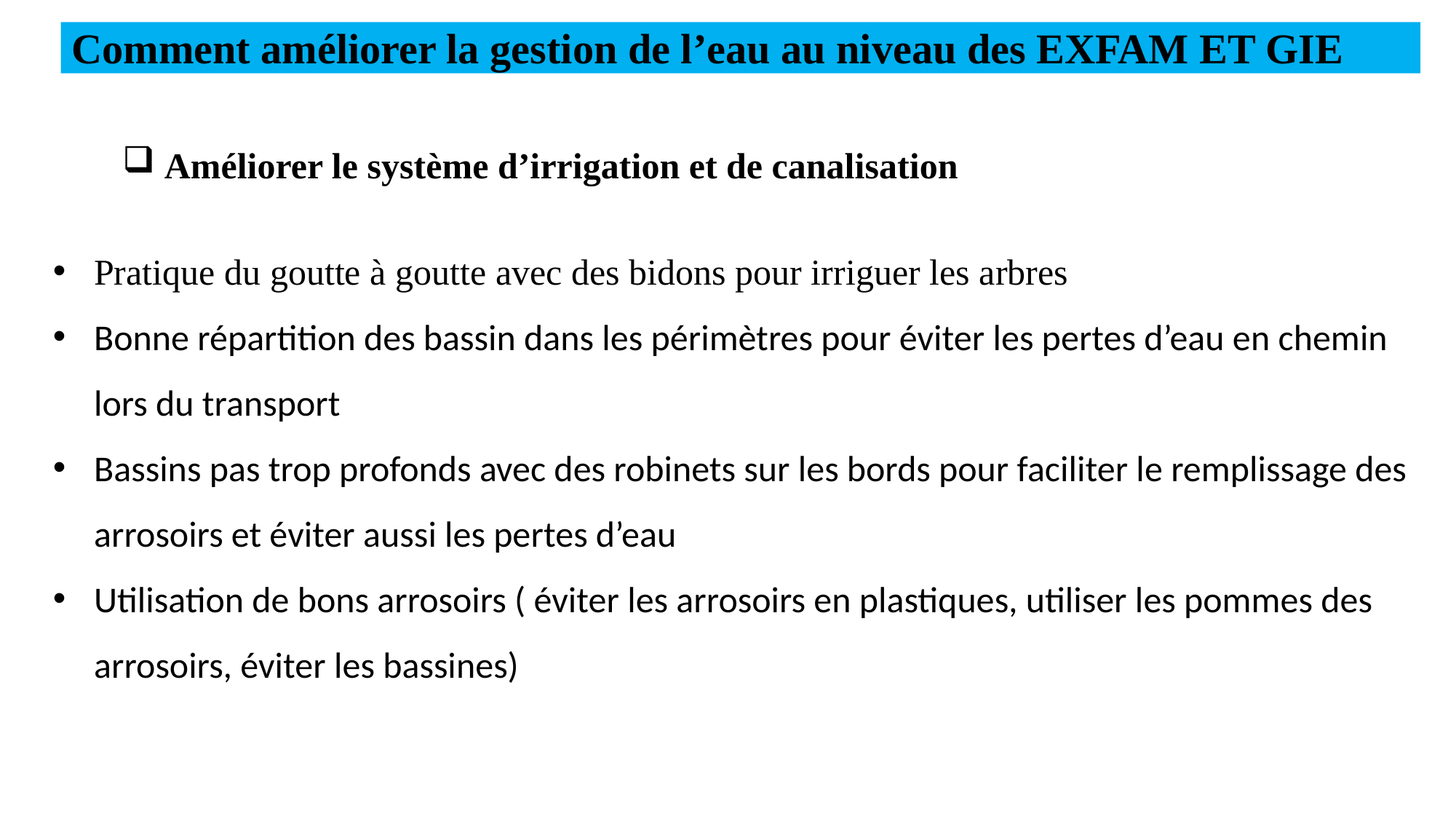

Comment améliorer la gestion de l’eau au niveau des EXFAM ET GIE
 Améliorer le système d’irrigation et de canalisation
Pratique du goutte à goutte avec des bidons pour irriguer les arbres
Bonne répartition des bassin dans les périmètres pour éviter les pertes d’eau en chemin lors du transport
Bassins pas trop profonds avec des robinets sur les bords pour faciliter le remplissage des arrosoirs et éviter aussi les pertes d’eau
Utilisation de bons arrosoirs ( éviter les arrosoirs en plastiques, utiliser les pommes des arrosoirs, éviter les bassines)